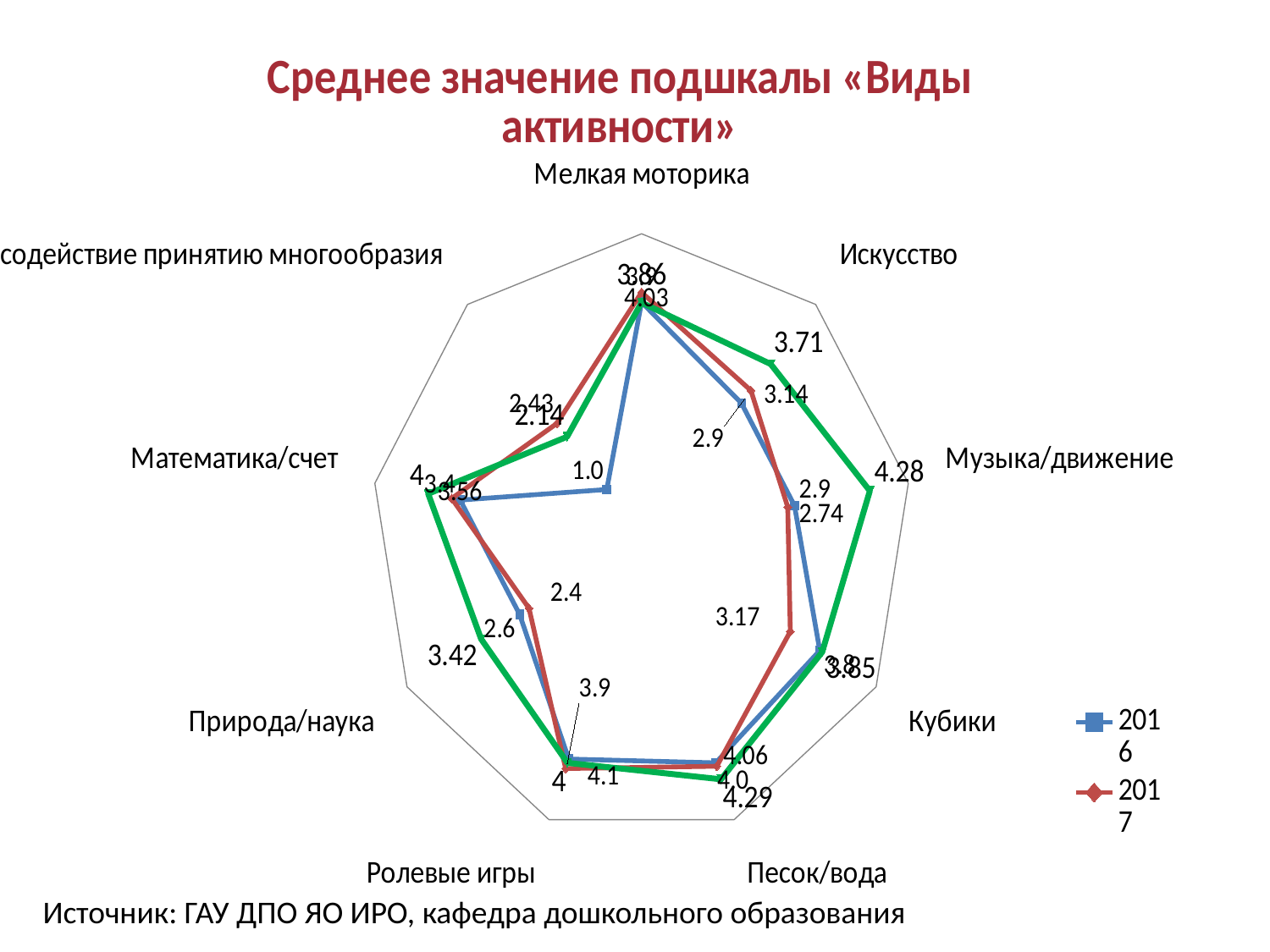

### Chart: Среднее значение подшкалы «Виды активности»

| Category | 2016 | 2017 | 2018 |
|---|---|---|---|
| Мелкая моторика | 3.8666666666666667 | 4.03 | 3.86 |
| Искусство | 2.8666666666666667 | 3.14 | 3.71 |
| Музыка/движение | 2.8666666666666667 | 2.74 | 4.28 |
| Кубики | 3.8 | 3.17 | 3.8499999999999988 |
| Песок/вода | 4.0 | 4.06 | 4.29 |
| Ролевые игры | 3.933333333333333 | 4.1 | 4.0 |
| Природа/наука | 2.6 | 2.4 | 3.42 |
| Математика/счет | 3.4 | 3.56 | 4.0 |
| содействие принятию многообразия | 1.0 | 2.4299999999999997 | 2.14 |
Источник: ГАУ ДПО ЯО ИРО, кафедра дошкольного образования